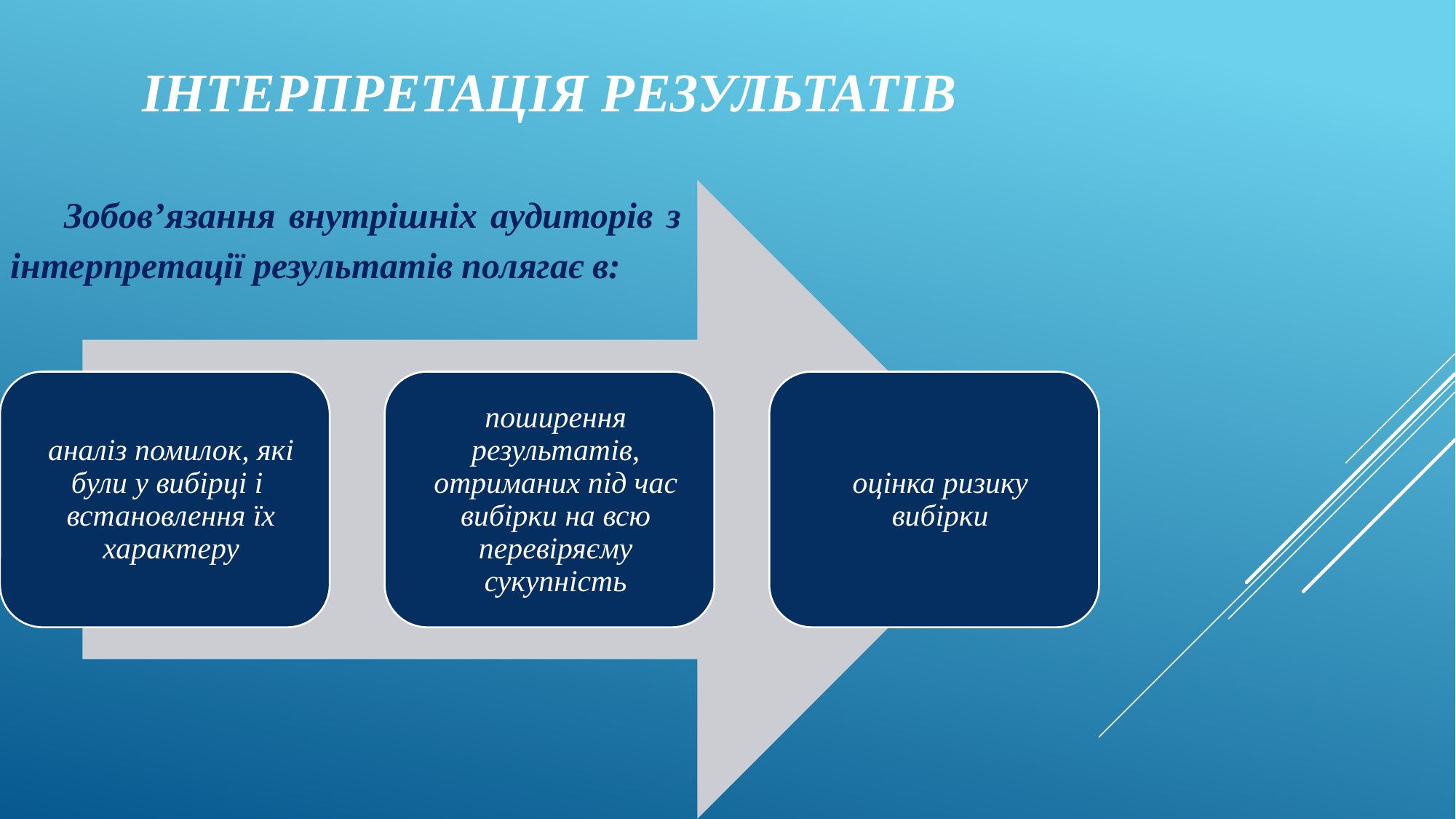

# Інтерпретація результатів
Зобов’язання внутрішніх аудиторів з інтерпретації результатів полягає в:
аналіз помилок, які були у вибірці і  встановлення їх характеру
поширення результатів, отриманих під час вибірки на всю перевіряєму сукупність
оцінка ризику вибірки